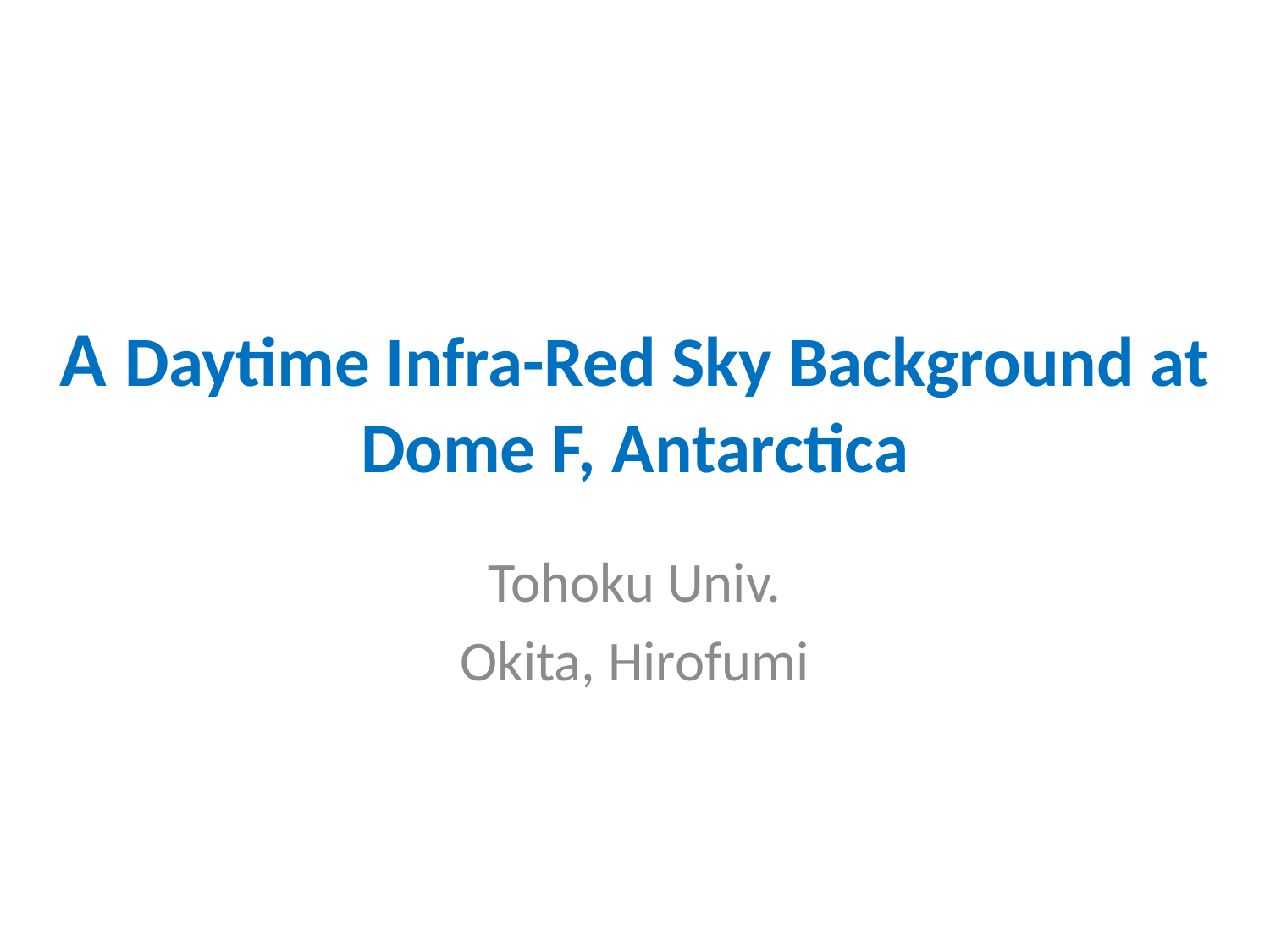

# A Daytime Infra-Red Sky Background at Dome F, Antarctica
Tohoku Univ.
Okita, Hirofumi